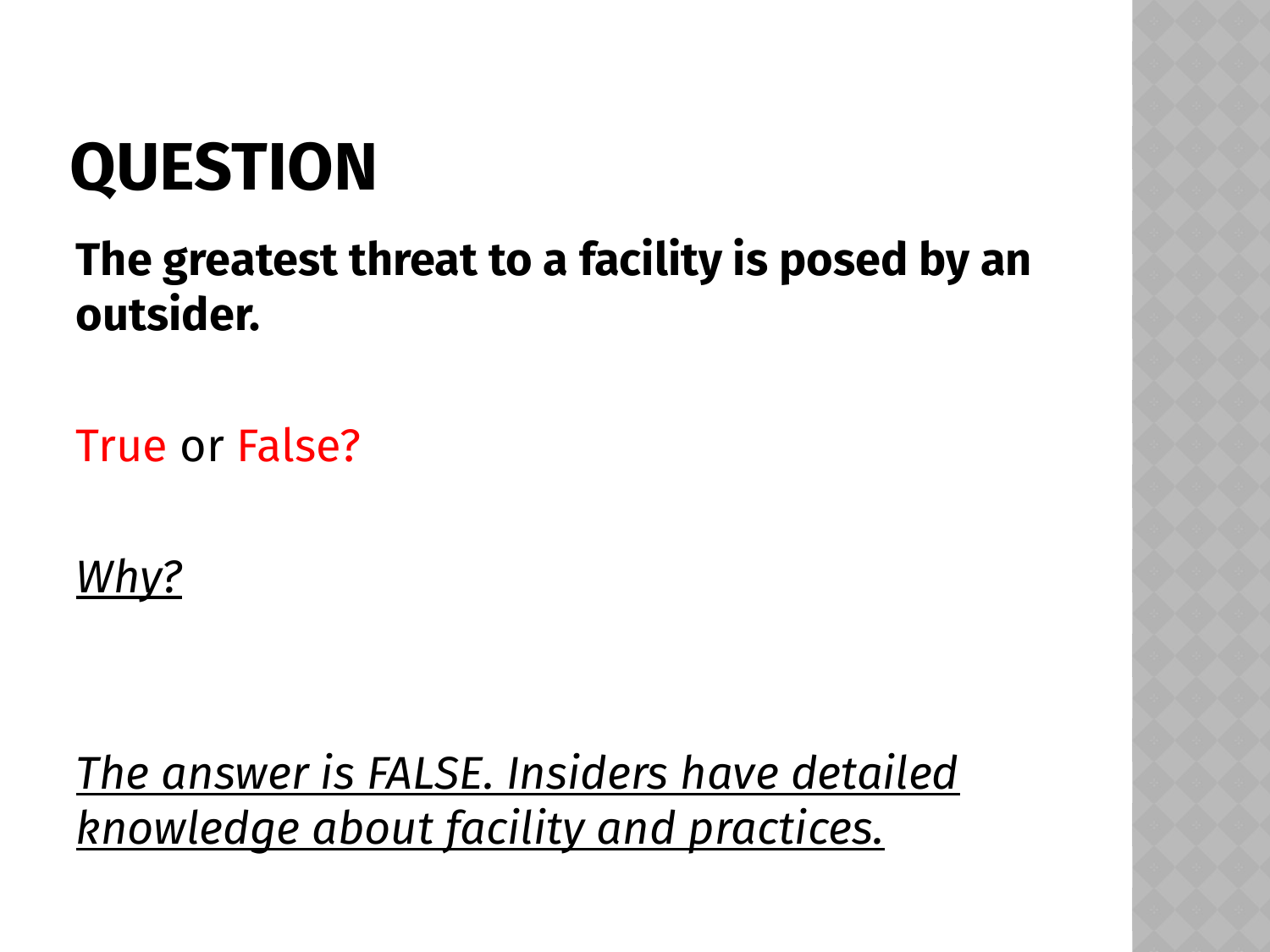

# Question
The greatest threat to a facility is posed by an outsider.

True or False?

Why?

The answer is FALSE. Insiders have detailed knowledge about facility and practices.